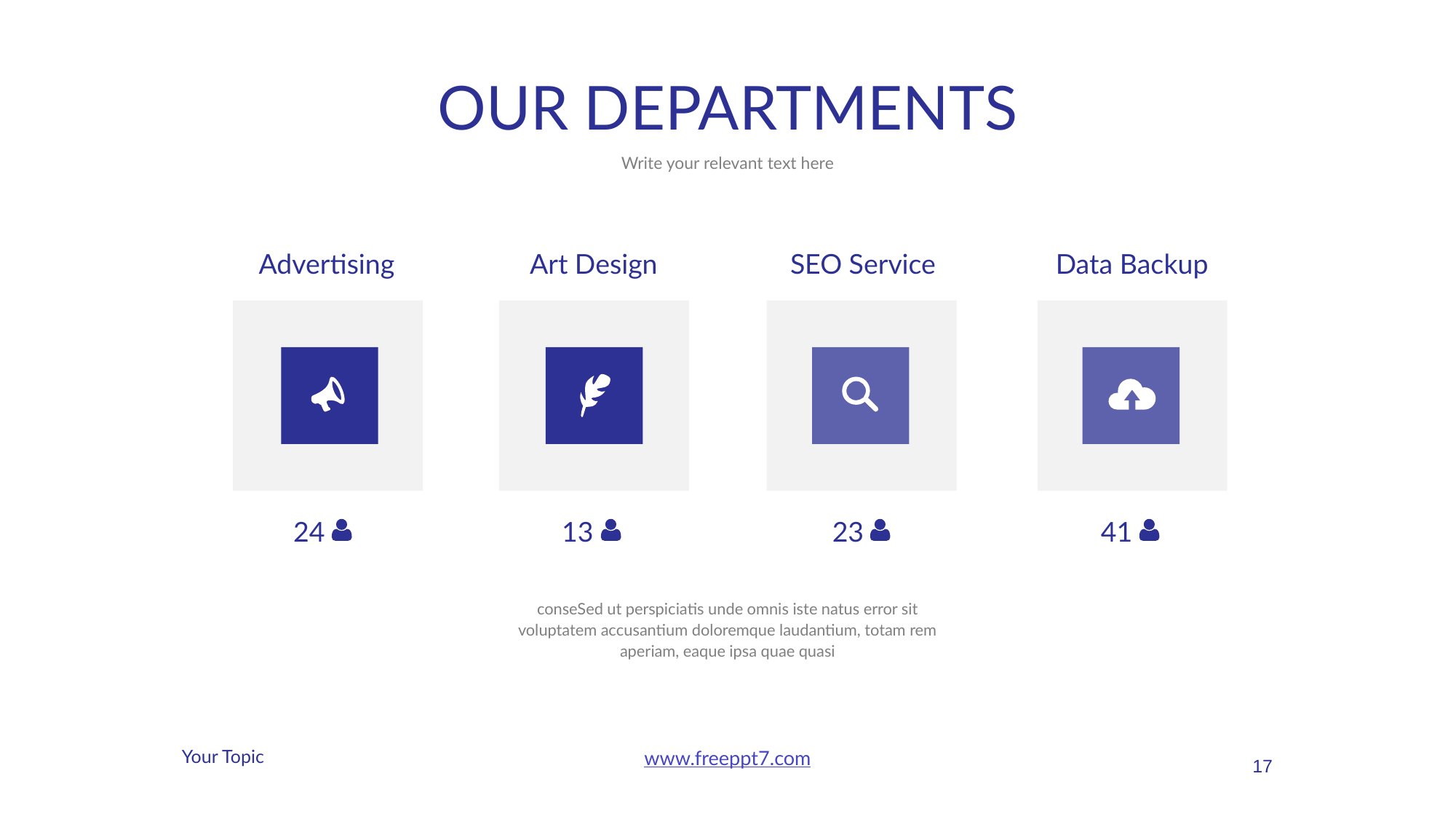

# OUR DEPARTMENTS
Write your relevant text here
Advertising
Art Design
SEO Service
Data Backup

24
13
23
41

conseSed ut perspiciatis unde omnis iste natus error sit voluptatem accusantium doloremque laudantium, totam rem aperiam, eaque ipsa quae quasi
17